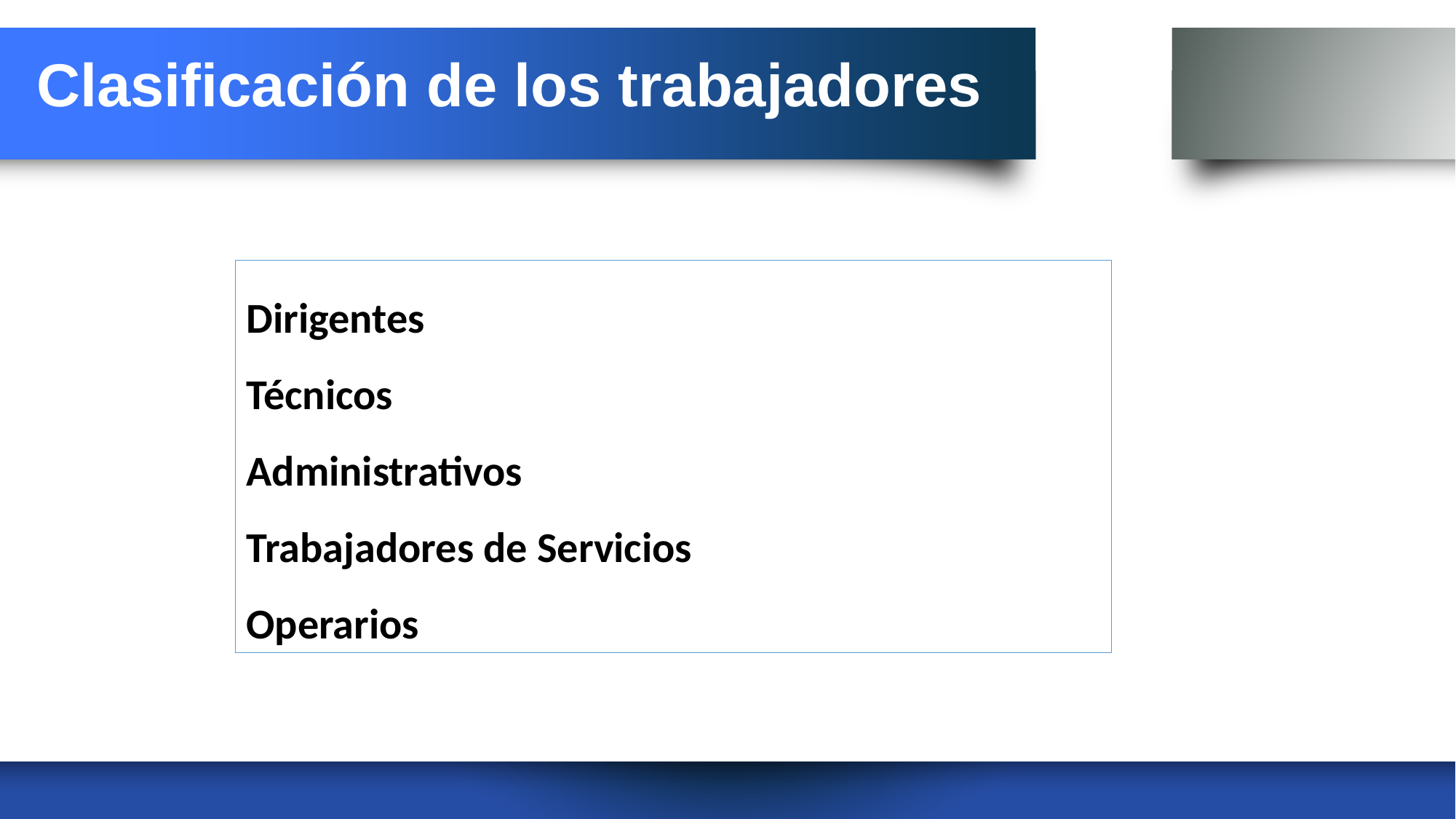

Clasificación de los trabajadores
Dirigentes
Técnicos
Administrativos
Trabajadores de Servicios
Operarios